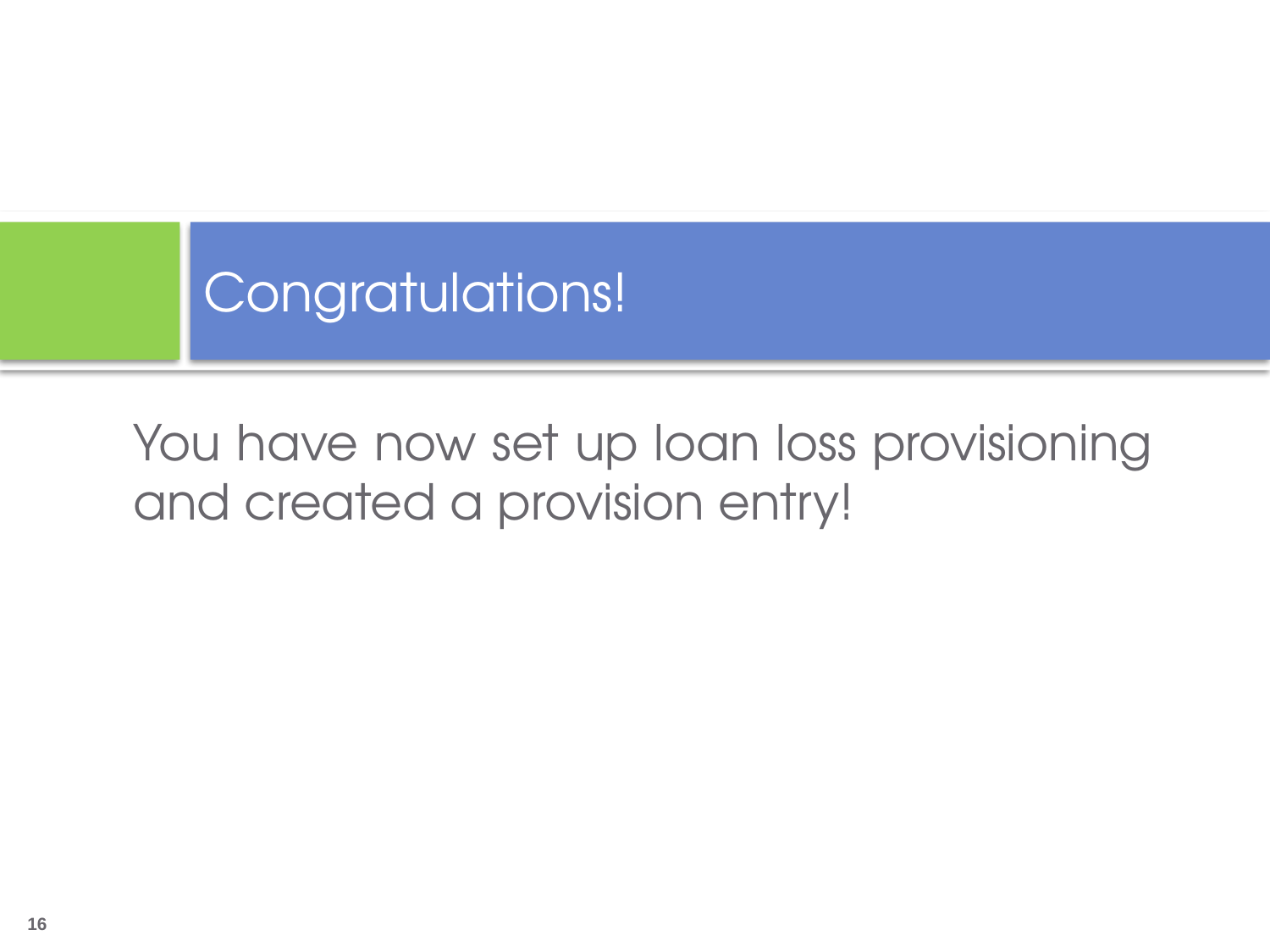

# Congratulations!
You have now set up loan loss provisioning and created a provision entry!